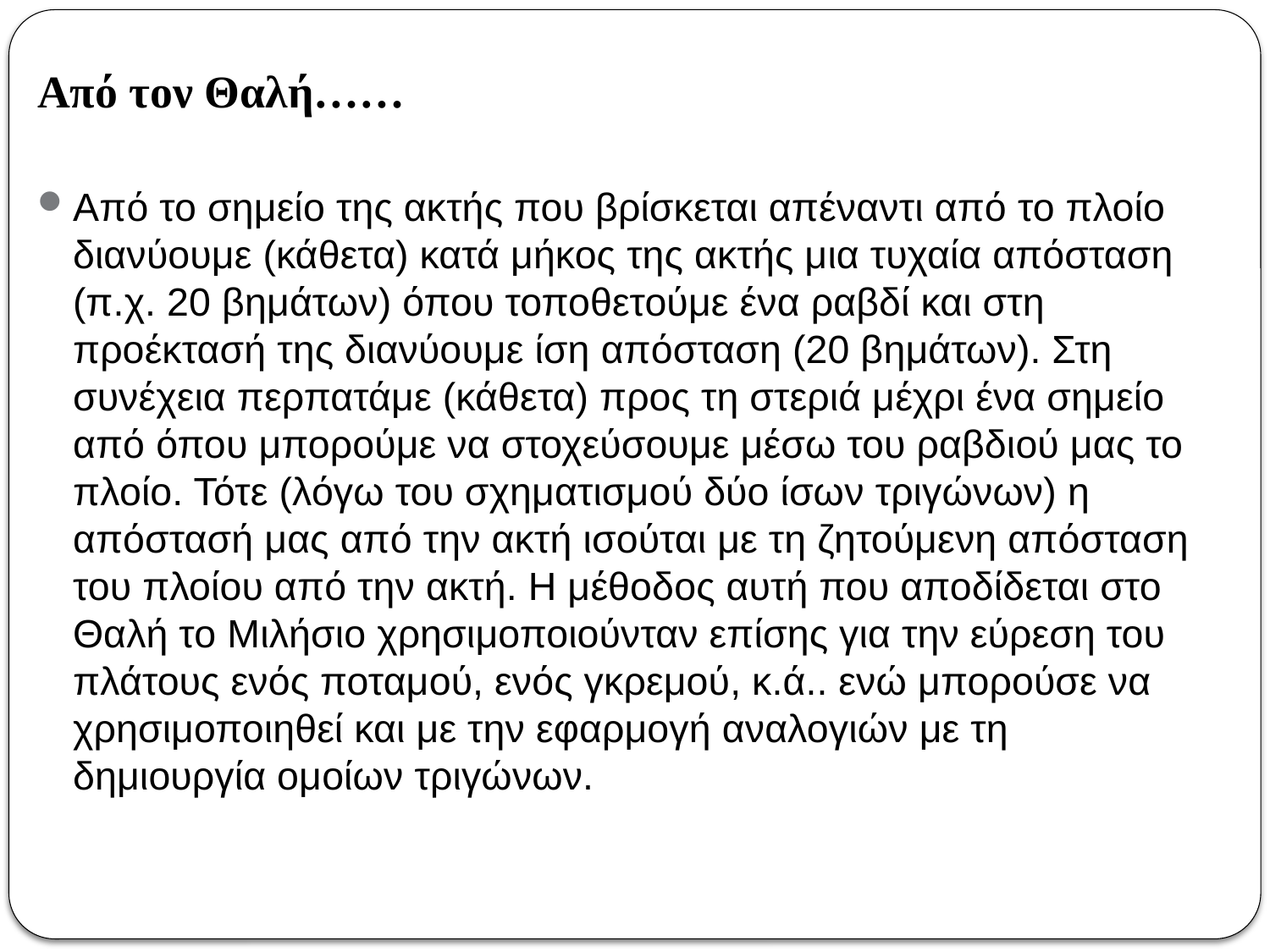

Από τον Θαλή……

Από το σημείο της ακτής που βρίσκεται απέναντι από το πλοίο διανύουμε (κάθετα) κατά μήκος της ακτής μια τυχαία απόσταση (π.χ. 20 βημάτων) όπου τοποθετούμε ένα ραβδί και στη προέκτασή της διανύουμε ίση απόσταση (20 βημάτων). Στη συνέχεια περπατάμε (κάθετα) προς τη στεριά μέχρι ένα σημείο από όπου μπορούμε να στοχεύσουμε μέσω του ραβδιού μας το πλοίο. Τότε (λόγω του σχηματισμού δύο ίσων τριγώνων) η απόστασή μας από την ακτή ισούται με τη ζητούμενη απόσταση του πλοίου από την ακτή. Η μέθοδος αυτή που αποδίδεται στο Θαλή το Μιλήσιο χρησιμοποιούνταν επίσης για την εύρεση του πλάτους ενός ποταμού, ενός γκρεμού, κ.ά.. ενώ μπορούσε να χρησιμοποιηθεί και με την εφαρμογή αναλογιών με τη δημιουργία ομοίων τριγώνων.